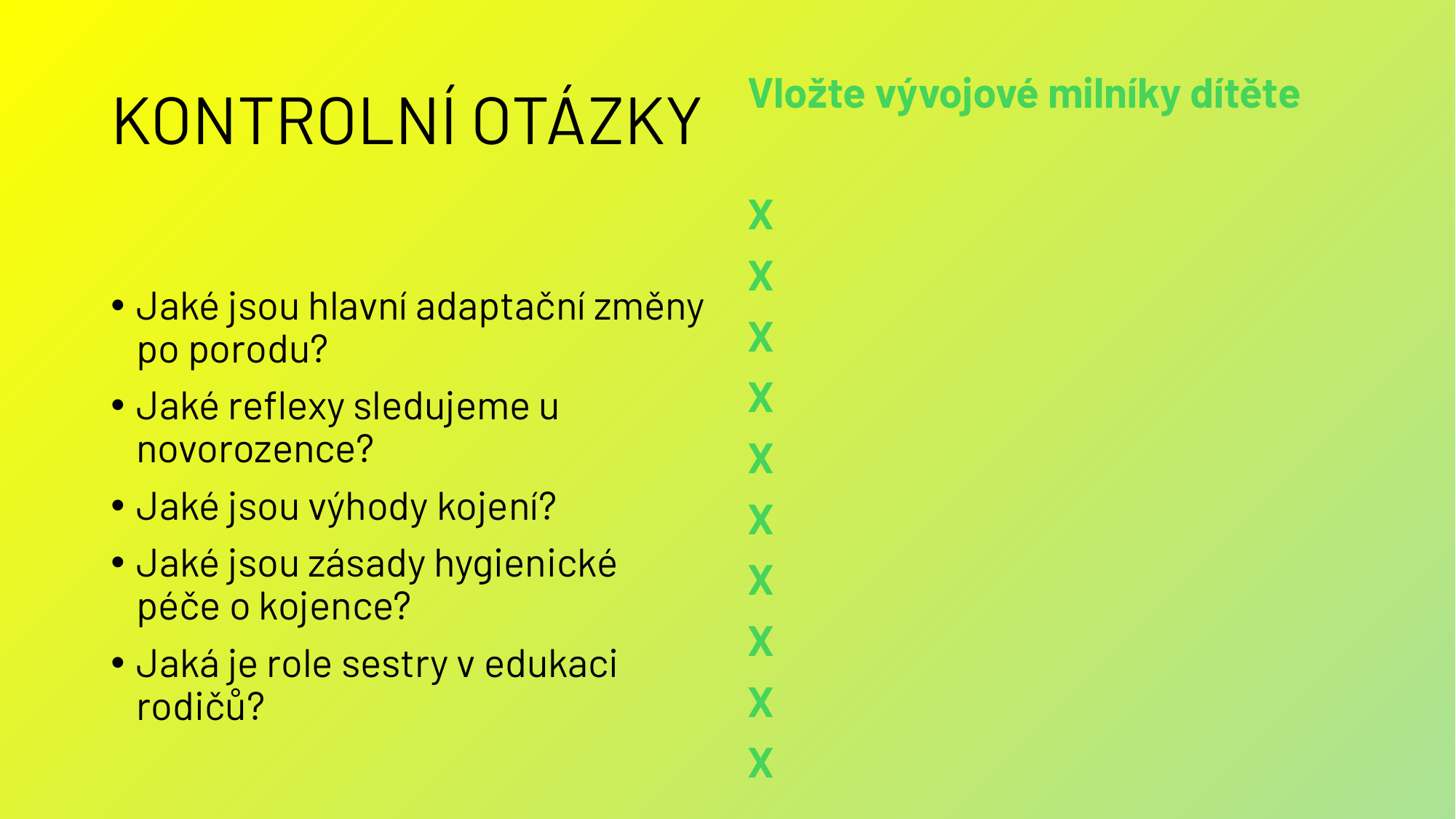

Vložte vývojové milníky dítěte

X
X
X
X
X
X
X
X
X
X

# KONTROLNÍ OTÁZKY

Jaké jsou hlavní adaptační změny po porodu?
Jaké reflexy sledujeme u novorozence?
Jaké jsou výhody kojení?
Jaké jsou zásady hygienické péče o kojence?
Jaká je role sestry v edukaci rodičů?